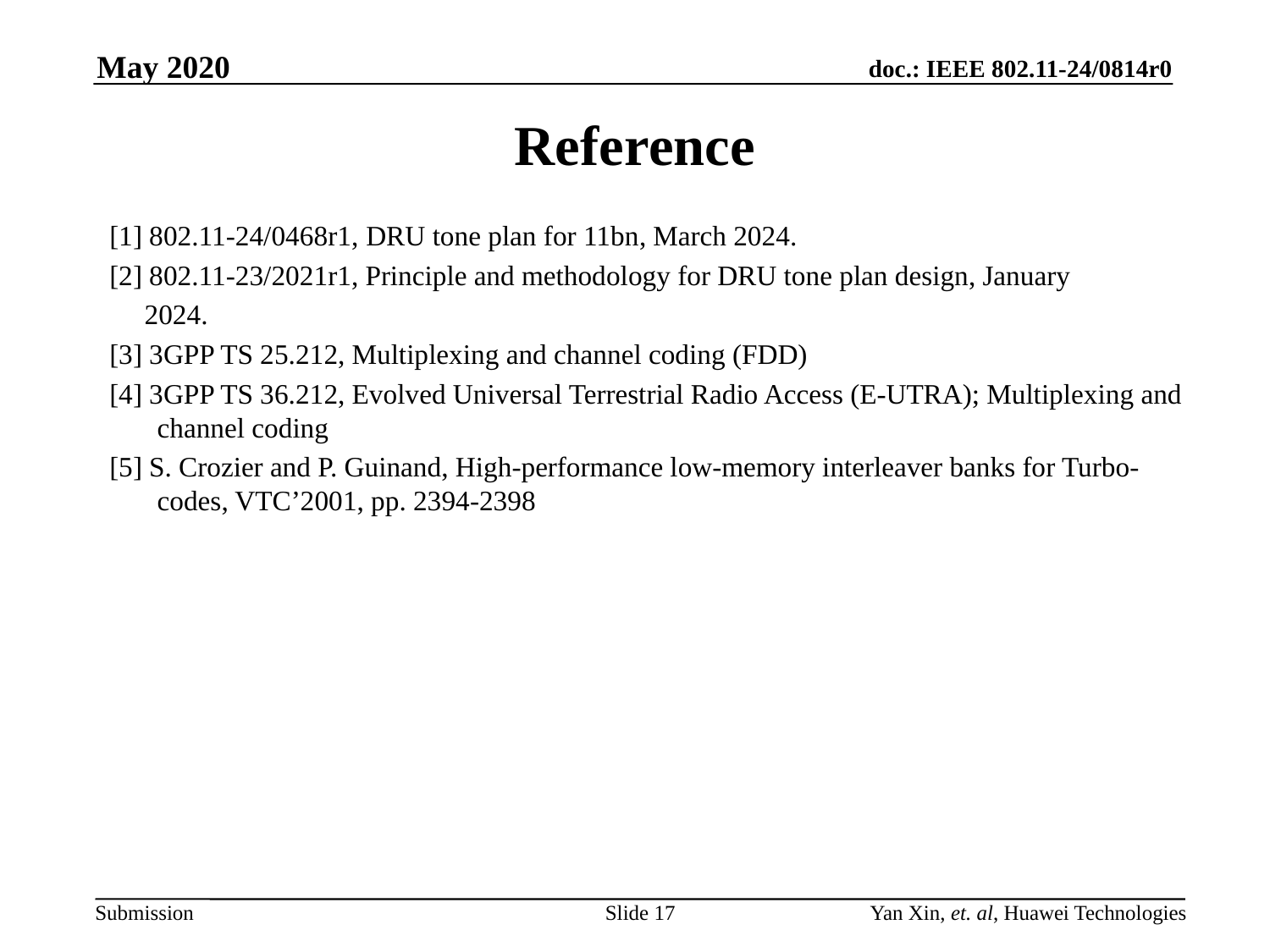

May 2020
# Reference
[1] 802.11-24/0468r1, DRU tone plan for 11bn, March 2024.
[2] 802.11-23/2021r1, Principle and methodology for DRU tone plan design, January
     2024.
[3] 3GPP TS 25.212, Multiplexing and channel coding (FDD)
[4] 3GPP TS 36.212, Evolved Universal Terrestrial Radio Access (E-UTRA); Multiplexing and channel coding
[5] S. Crozier and P. Guinand, High-performance low-memory interleaver banks for Turbo-codes, VTC’2001, pp. 2394-2398

Slide 17
Yan Xin, et. al, Huawei Technologies